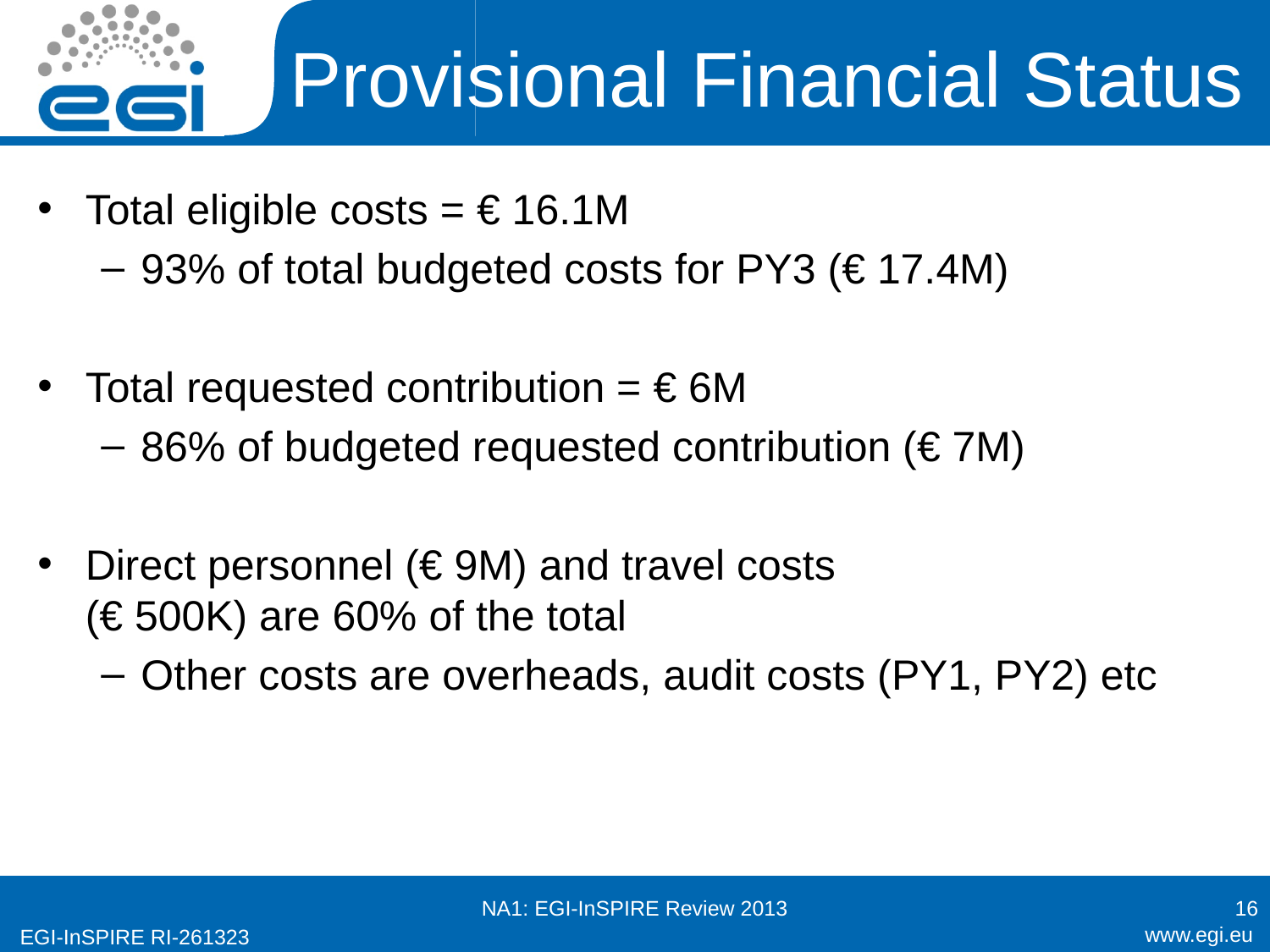

# Provisional Financial Status
Total eligible costs = € 16.1M
93% of total budgeted costs for PY3 (€ 17.4M)

Total requested contribution = € 6M
86% of budgeted requested contribution (€ 7M)

Direct personnel (€ 9M) and travel costs
(€ 500K) are 60% of the total
Other costs are overheads, audit costs (PY1, PY2) etc

NA1: EGI-InSPIRE Review 2013
16